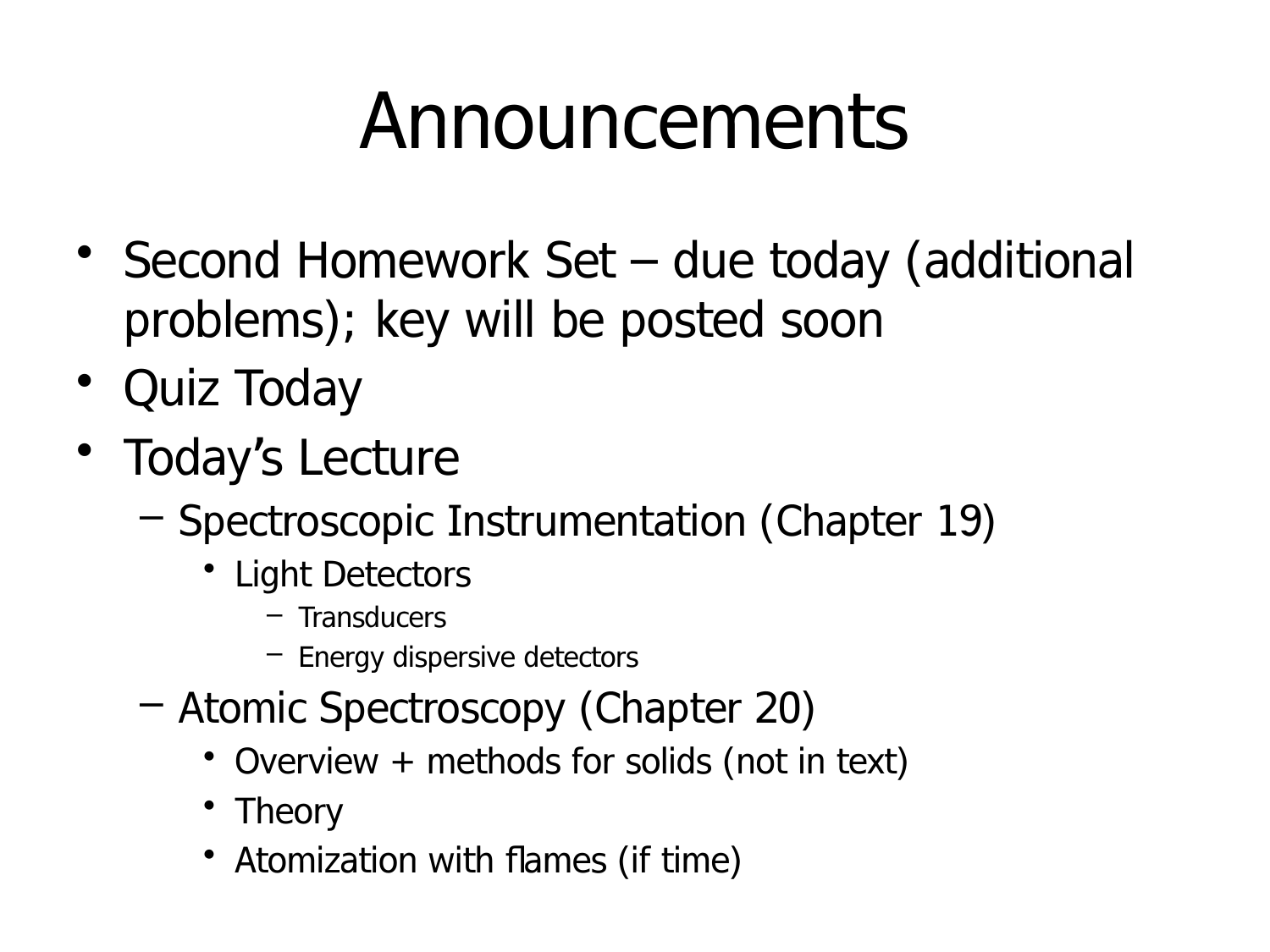

# Announcements
Second Homework Set – due today (additional problems); key will be posted soon
Quiz Today
Today’s Lecture
Spectroscopic Instrumentation (Chapter 19)
Light Detectors
Transducers
Energy dispersive detectors
Atomic Spectroscopy (Chapter 20)
Overview + methods for solids (not in text)
Theory
Atomization with flames (if time)